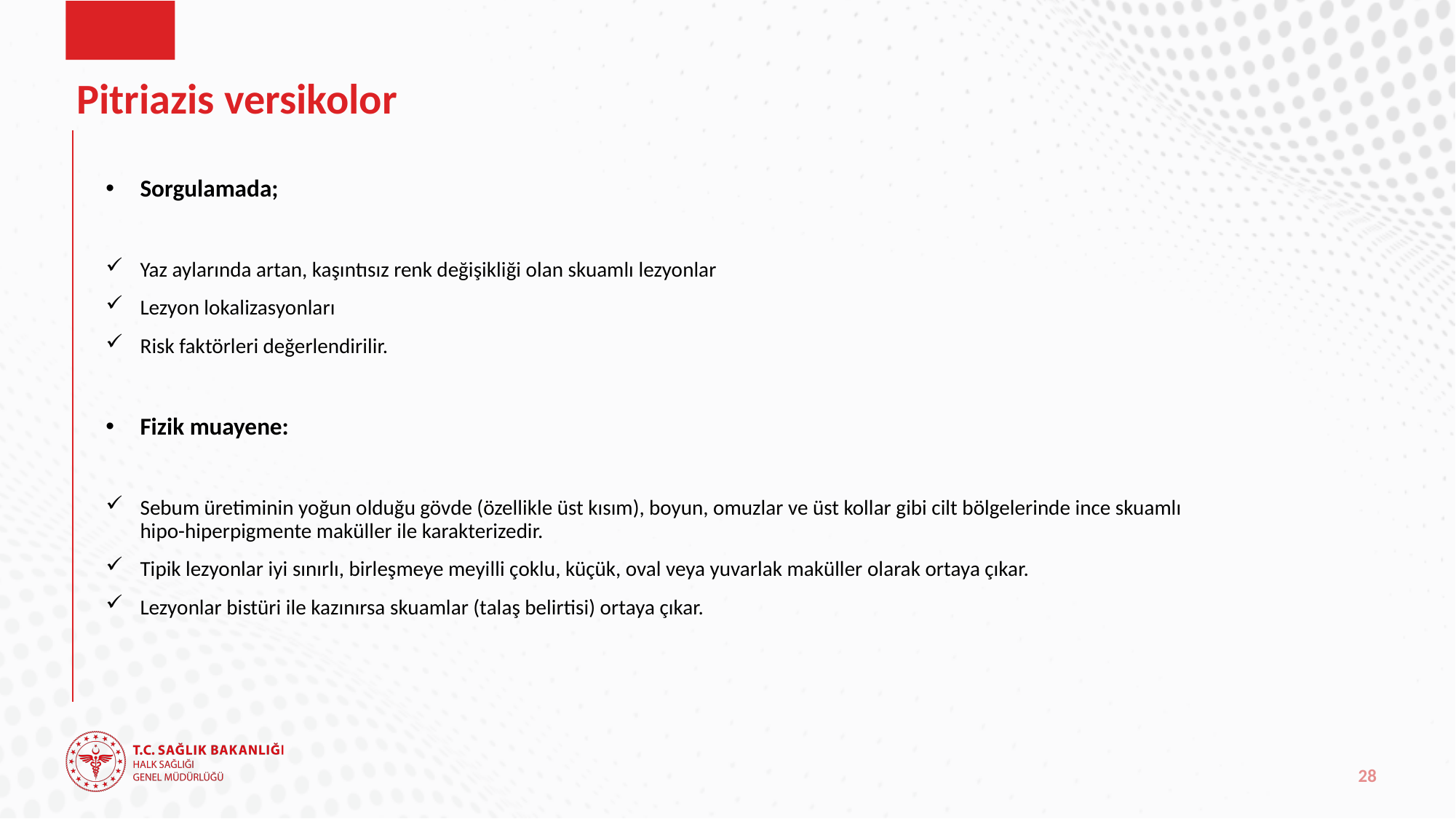

# Pitriazis versikolor
Sorgulamada;

Yaz aylarında artan, kaşıntısız renk değişikliği olan skuamlı lezyonlar
Lezyon lokalizasyonları
Risk faktörleri değerlendirilir.

Fizik muayene:

Sebum üretiminin yoğun olduğu gövde (özellikle üst kısım), boyun, omuzlar ve üst kollar gibi cilt bölgelerinde ince skuamlı hipo-hiperpigmente maküller ile karakterizedir.
Tipik lezyonlar iyi sınırlı, birleşmeye meyilli çoklu, küçük, oval veya yuvarlak maküller olarak ortaya çıkar.
Lezyonlar bistüri ile kazınırsa skuamlar (talaş belirtisi) ortaya çıkar.

28